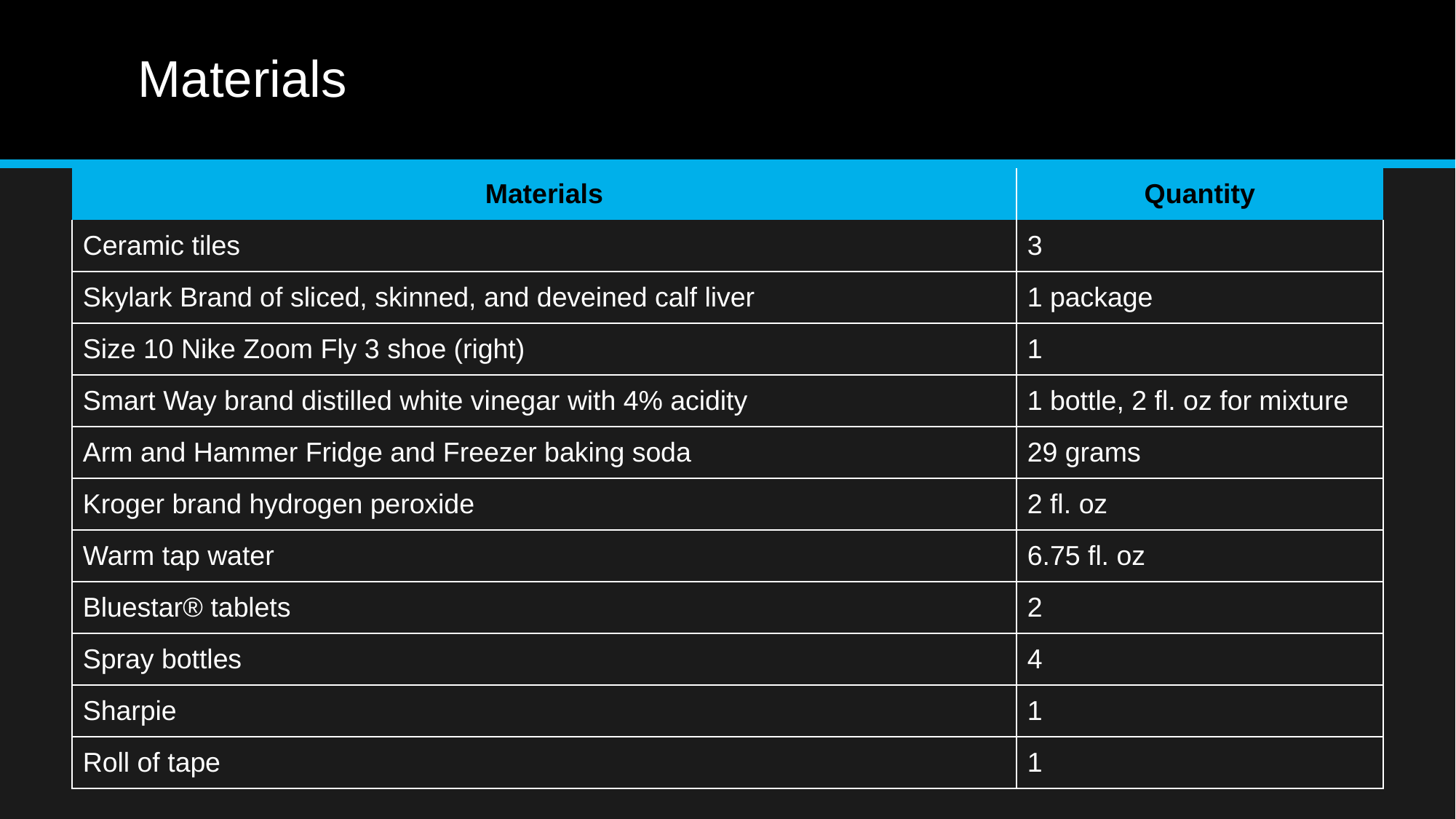

# Materials
| Materials | Quantity |
| --- | --- |
| Ceramic tiles | 3 |
| Skylark Brand of sliced, skinned, and deveined calf liver | 1 package |
| Size 10 Nike Zoom Fly 3 shoe (right) | 1 |
| Smart Way brand distilled white vinegar with 4% acidity | 1 bottle, 2 fl. oz for mixture |
| Arm and Hammer Fridge and Freezer baking soda | 29 grams |
| Kroger brand hydrogen peroxide | 2 fl. oz |
| Warm tap water | 6.75 fl. oz |
| Bluestar® tablets | 2 |
| Spray bottles | 4 |
| Sharpie | 1 |
| Roll of tape | 1 |